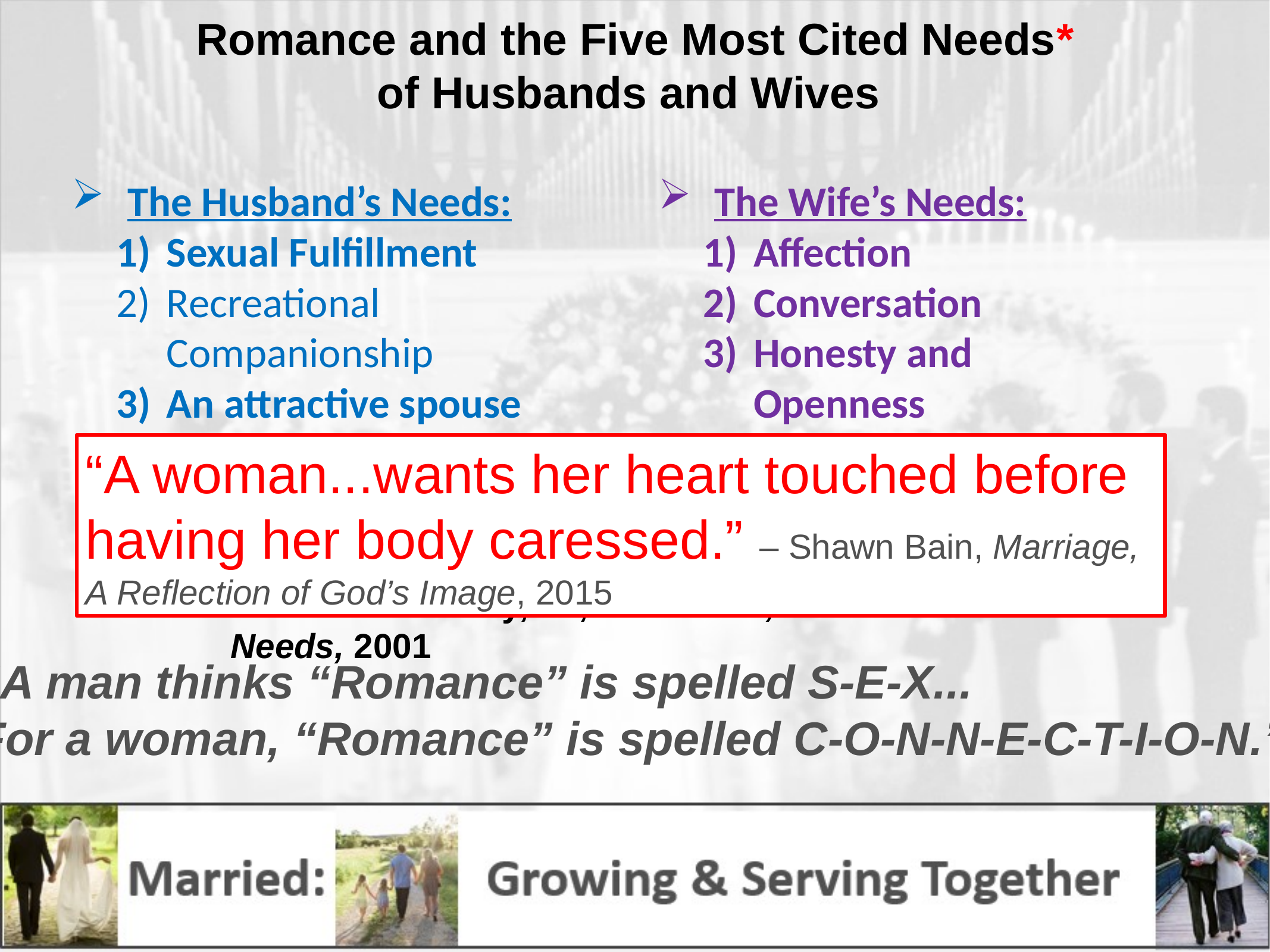

# Romance and the Five Most Cited Needs* of Husbands and Wives
The Husband’s Needs:
Sexual Fulfillment
Recreational Companionship
An attractive spouse
Domestic Support
Admiration
The Wife’s Needs:
Affection
Conversation
Honesty and Openness
Financial Support
Family Commitment
“A woman...wants her heart touched before having her body caressed.” – Shawn Bain, Marriage, A Reflection of God’s Image, 2015
* Willard F. Harley, Jr., His Needs, Her Needs, 2001
“A man thinks “Romance” is spelled S-E-X...
For a woman, “Romance” is spelled C-O-N-N-E-C-T-I-O-N.”